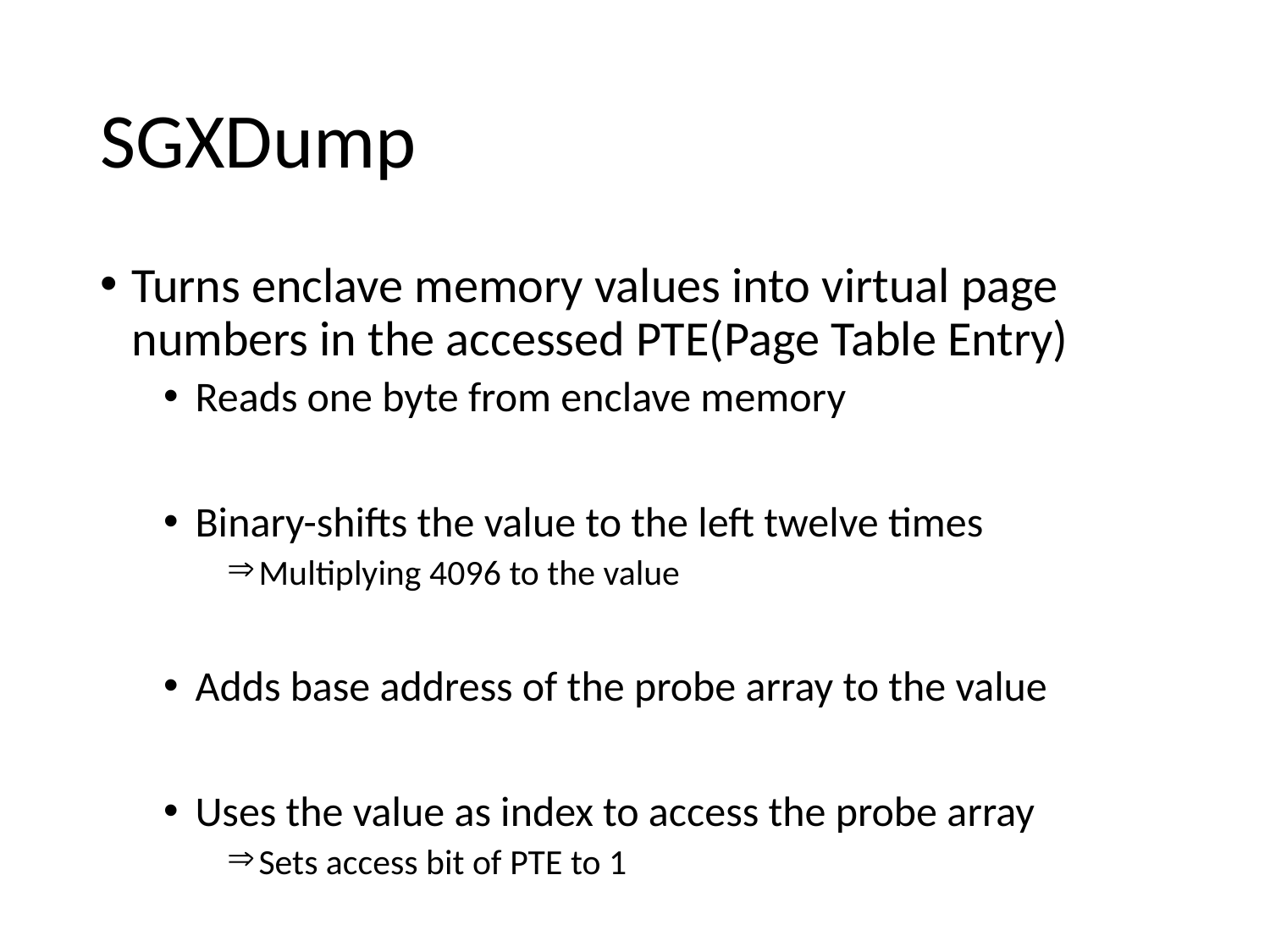

# SGXDump
Turns enclave memory values into virtual page numbers in the accessed PTE(Page Table Entry)
Reads one byte from enclave memory

Binary-shifts the value to the left twelve times
Multiplying 4096 to the value

Adds base address of the probe array to the value

Uses the value as index to access the probe array
Sets access bit of PTE to 1